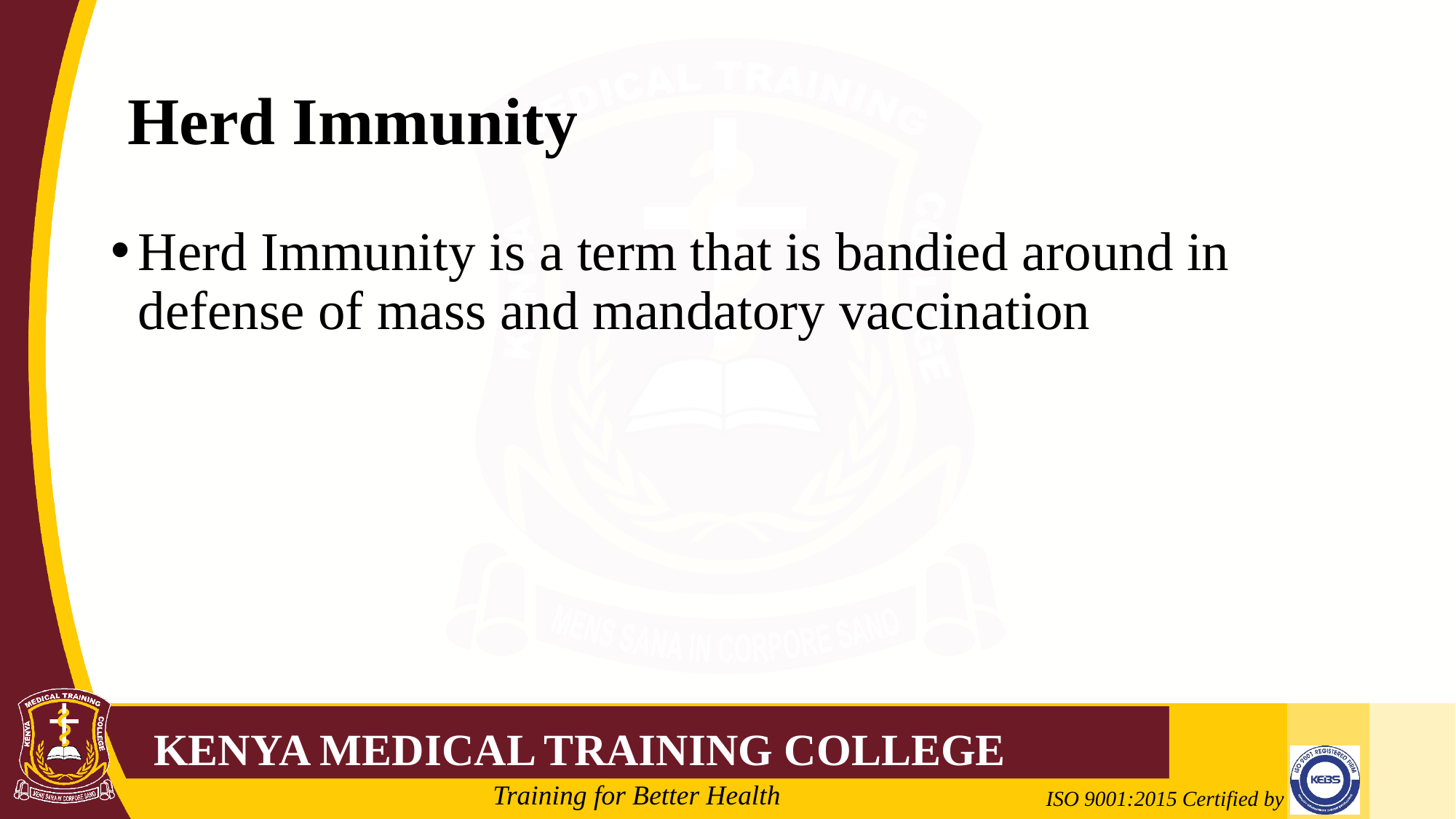

# Herd Immunity
Herd Immunity is a term that is bandied around in defense of mass and mandatory vaccination